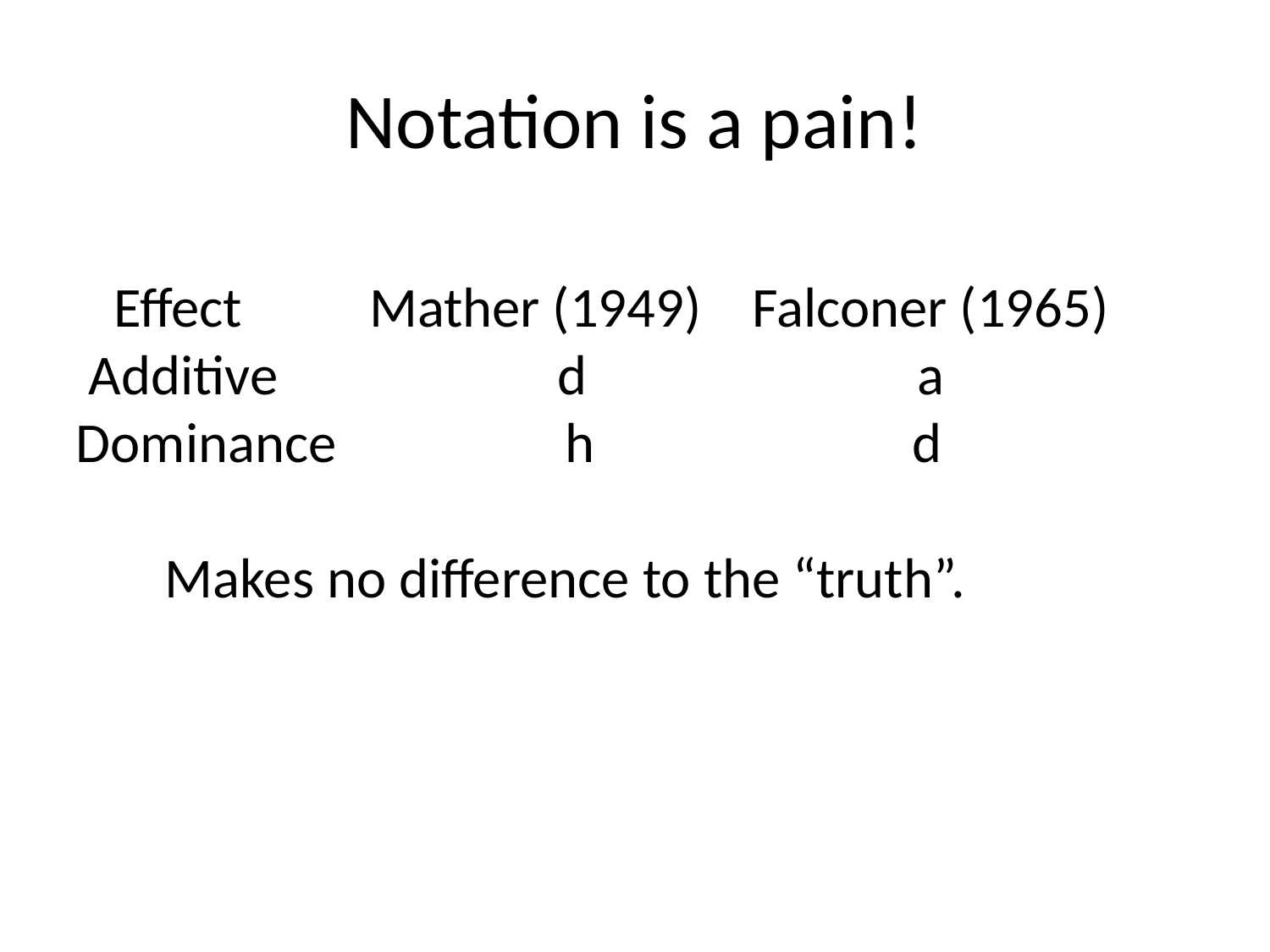

# Notation is a pain!
   Effect          Mather (1949)    Falconer (1965)
 Additive                      d                          a
Dominance                  h                         d

       Makes no difference to the “truth”.